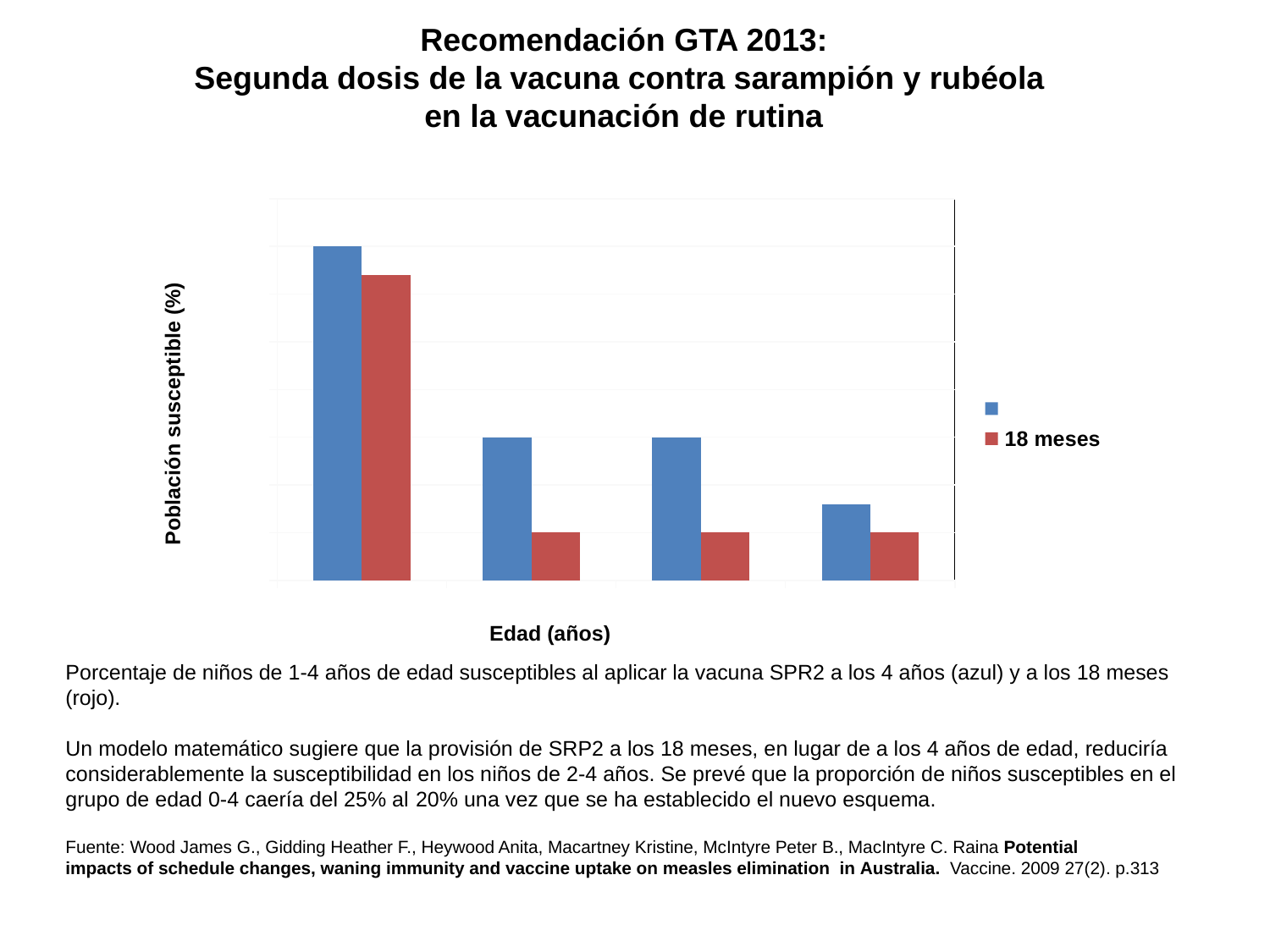

Recomendación GTA 2013:
Segunda dosis de la vacuna contra sarampión y rubéola
en la vacunación de rutina

### Chart

| Category | 4 años | 15-18 meses |
|---|---|---|
| 1 | 35.0 | 32.0 |
| 2 | 15.0 | 5.0 |
| 3 | 15.0 | 5.0 |
| 4 | 8.0 | 5.0 |
18 meses
Población susceptible (%)
Edad (años)
Porcentaje de niños de 1-4 años de edad susceptibles al aplicar la vacuna SPR2 a los 4 años (azul) y a los 18 meses (rojo).

Un modelo matemático sugiere que la provisión de SRP2 a los 18 meses, en lugar de a los 4 años de edad, reduciría considerablemente la susceptibilidad en los niños de 2-4 años. Se prevé que la proporción de niños susceptibles en el grupo de edad 0-4 caería del 25% al ​​20% una vez que se ha establecido el nuevo esquema.

Fuente: Wood James G., Gidding Heather F., Heywood Anita, Macartney Kristine, McIntyre Peter B., MacIntyre C. Raina Potential impacts of schedule changes, waning immunity and vaccine uptake on measles elimination  in Australia.  Vaccine. 2009 27(2). p.313